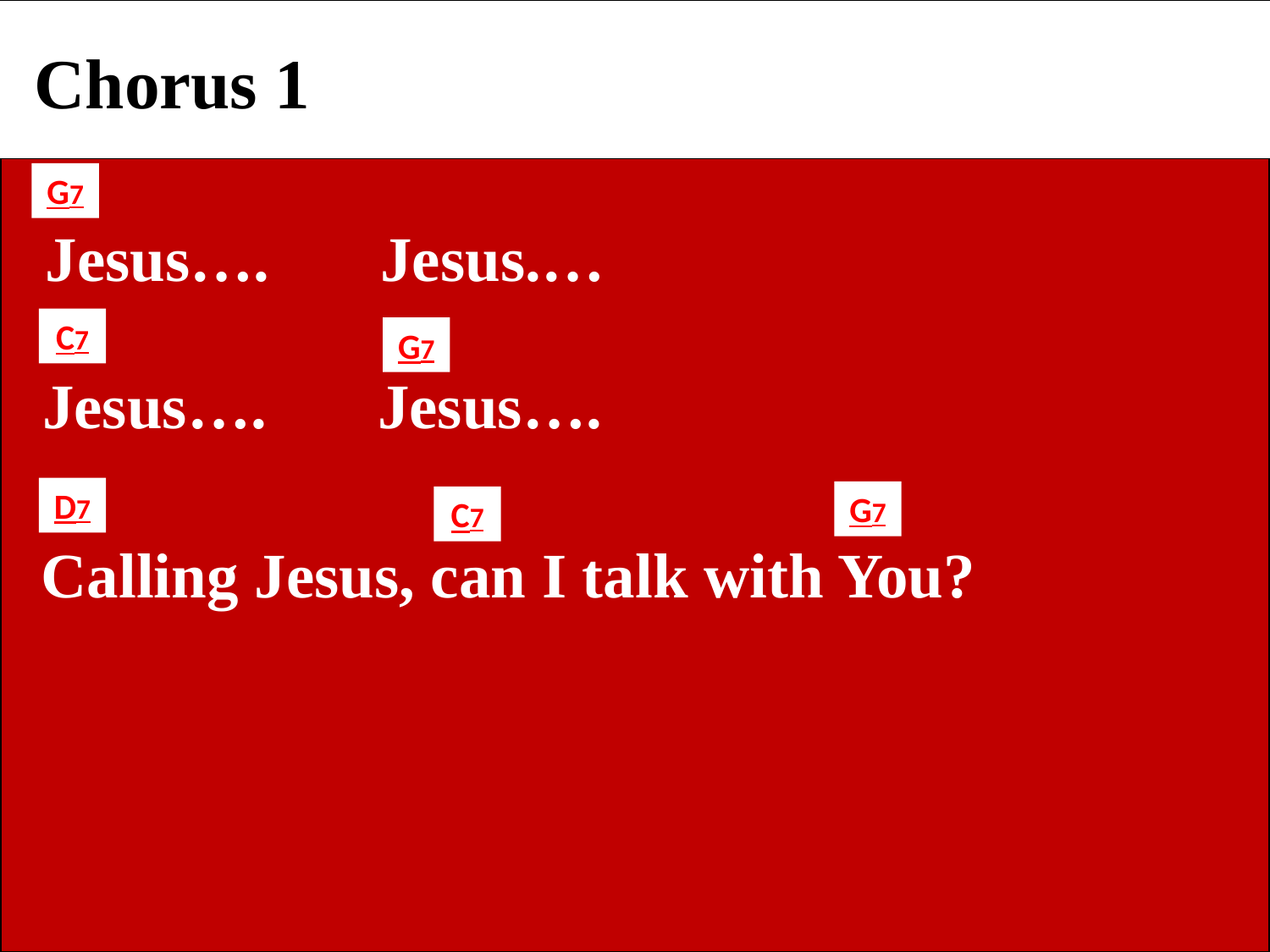

Chorus 1

G7
  Jesus….       Jesus.…
C7
G7
  Jesus….       Jesus….
D7
G7
C7
  Calling Jesus, can I talk with You?